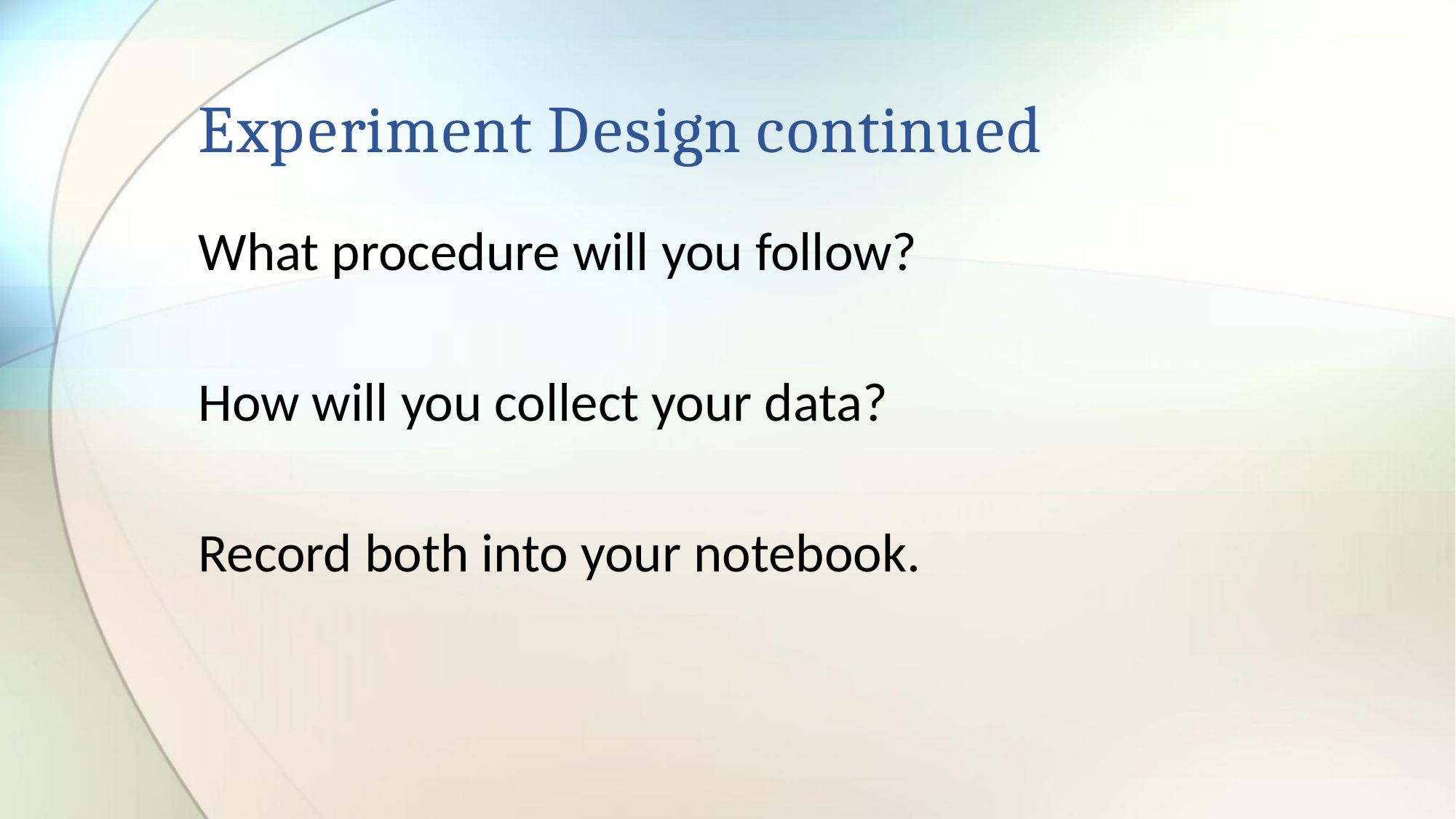

# Experiment Design continued
What procedure will you follow?

How will you collect your data?

Record both into your notebook.